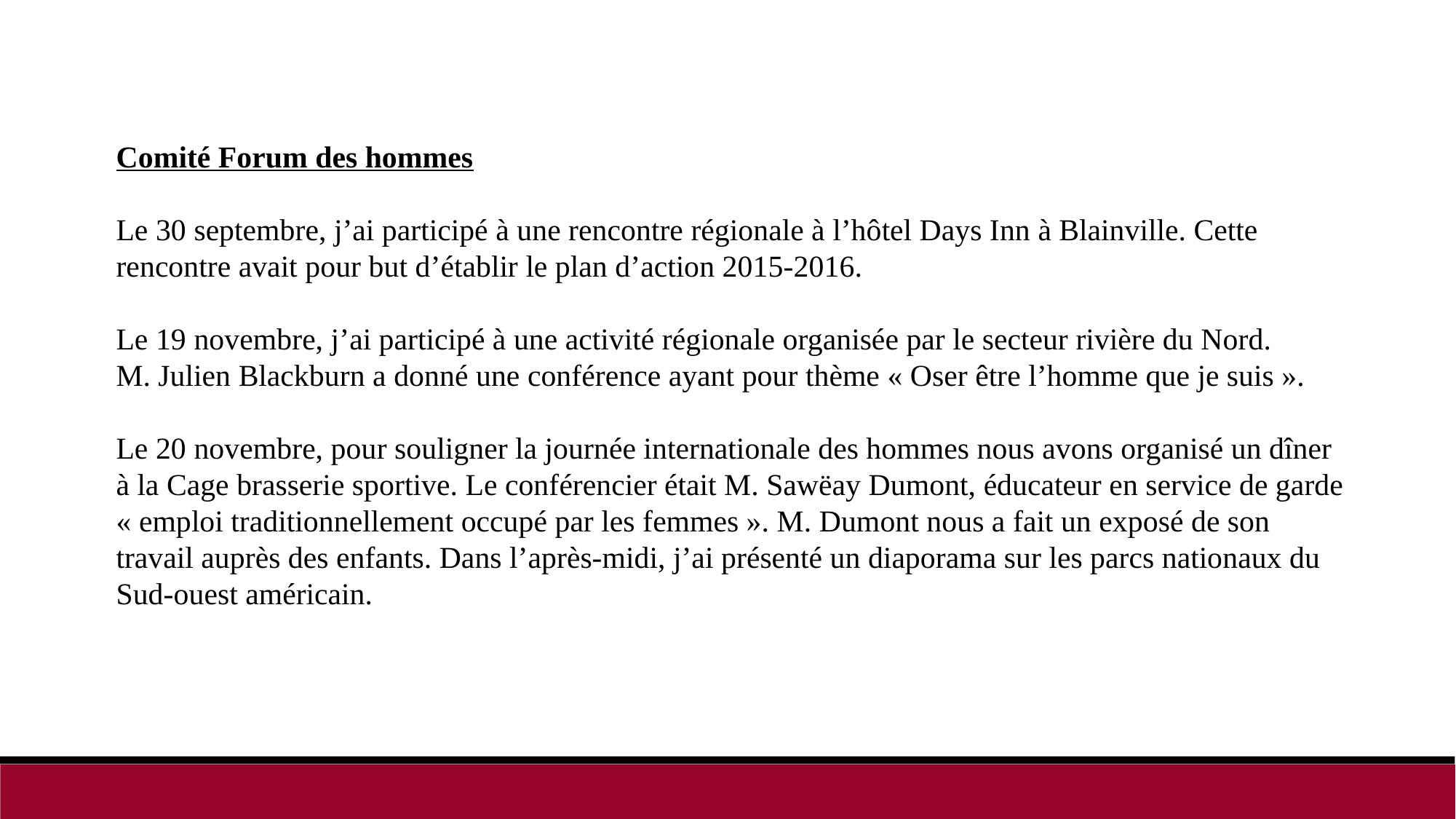

Comité Forum des hommes

Le 30 septembre, j’ai participé à une rencontre régionale à l’hôtel Days Inn à Blainville. Cette rencontre avait pour but d’établir le plan d’action 2015-2016.

Le 19 novembre, j’ai participé à une activité régionale organisée par le secteur rivière du Nord. M. Julien Blackburn a donné une conférence ayant pour thème « Oser être l’homme que je suis ».

Le 20 novembre, pour souligner la journée internationale des hommes nous avons organisé un dîner à la Cage brasserie sportive. Le conférencier était M. Sawëay Dumont, éducateur en service de garde « emploi traditionnellement occupé par les femmes ». M. Dumont nous a fait un exposé de son travail auprès des enfants. Dans l’après-midi, j’ai présenté un diaporama sur les parcs nationaux du Sud-ouest américain.